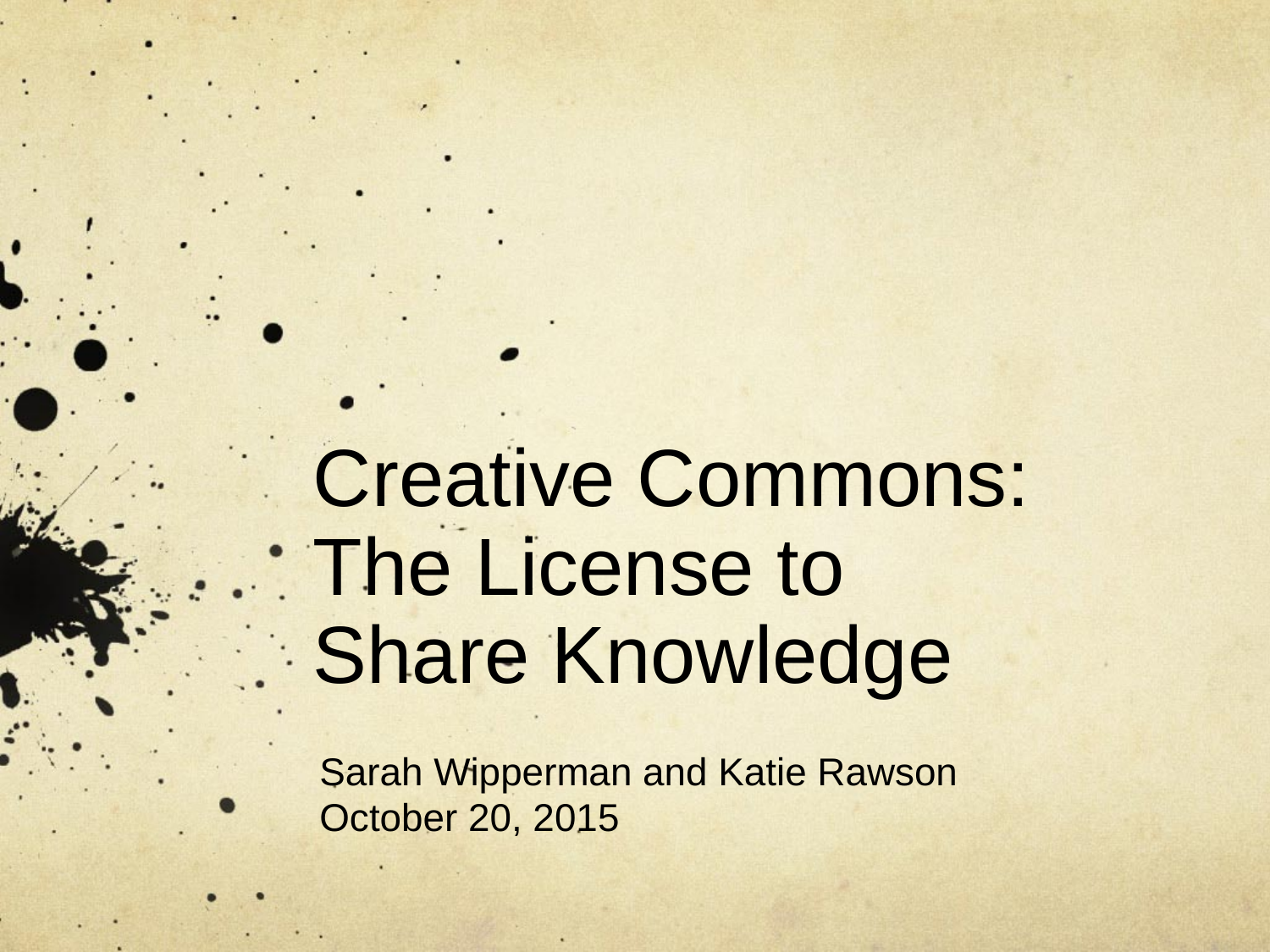

# Creative Commons: The License to Share Knowledge

Sarah Wipperman and Katie Rawson
October 20, 2015